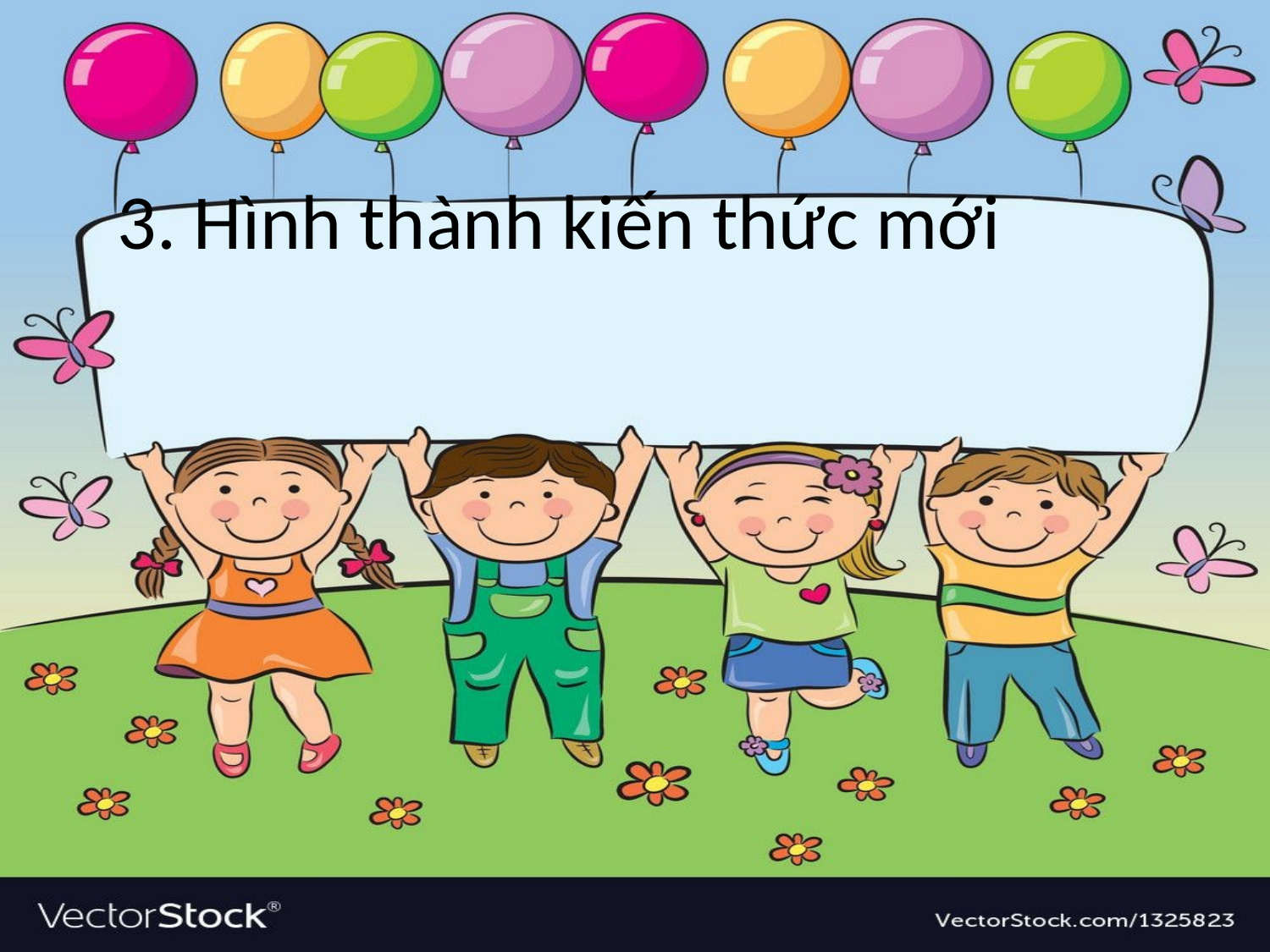

# 3. Hình thành kiến thức mới